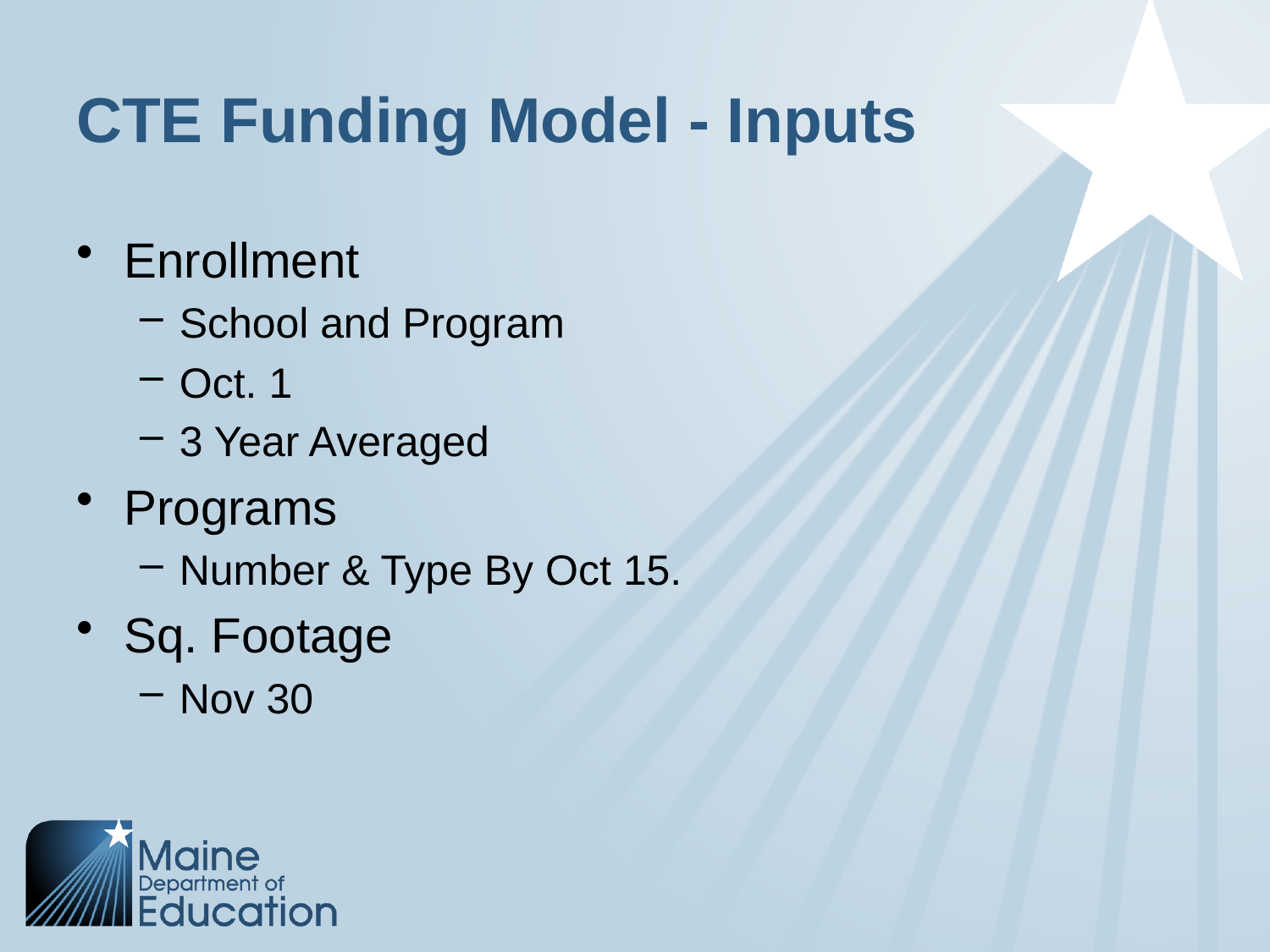

# CTE Funding Model - Inputs
Enrollment
School and Program
Oct. 1
3 Year Averaged
Programs
Number & Type By Oct 15.
Sq. Footage
Nov 30